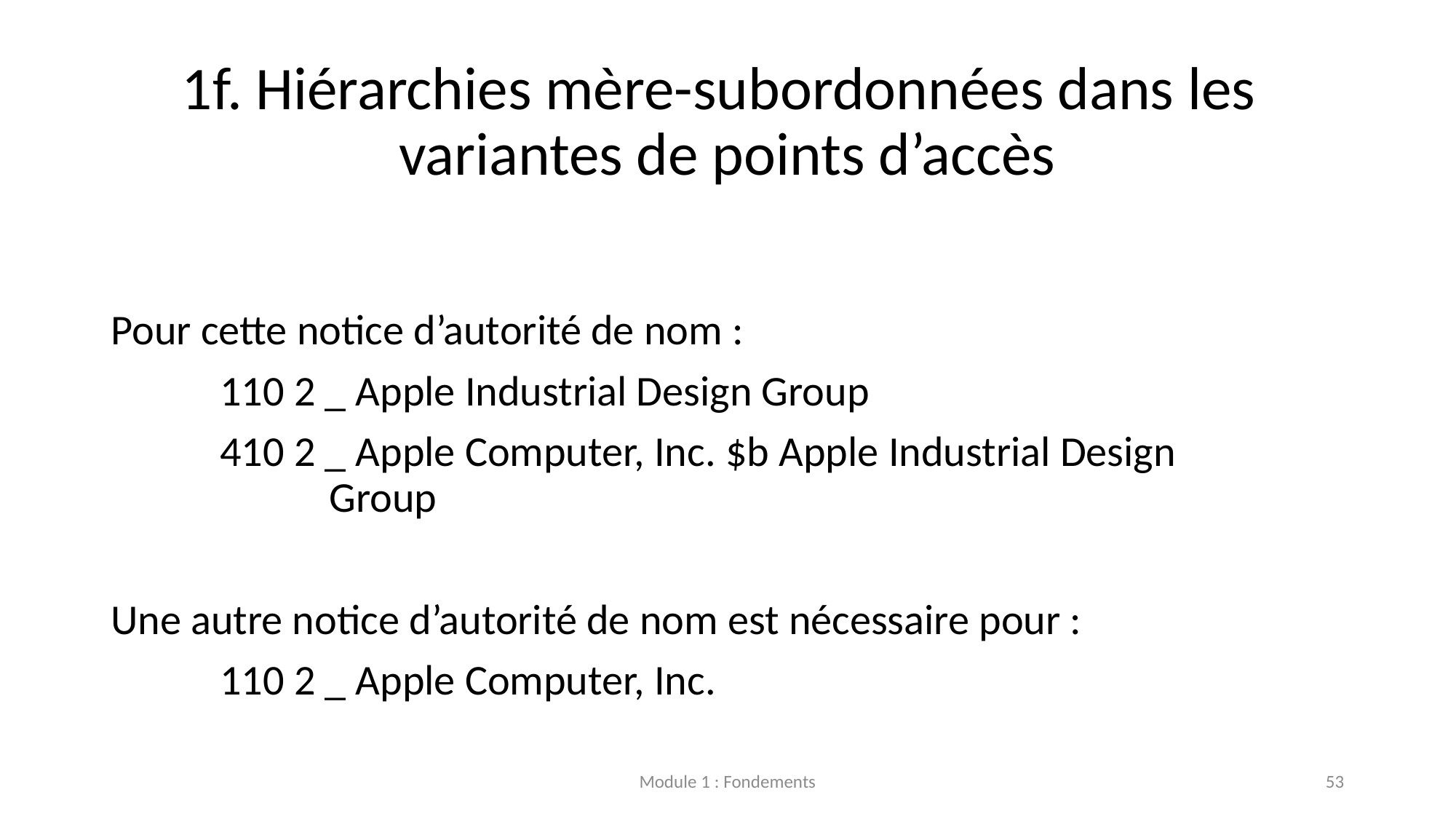

# 1f. Hiérarchies mère-subordonnées dans les 	variantes de points d’accès

Pour cette notice d’autorité de nom :​
	110 2 _ Apple Industrial Design Group​
	410 2 _ Apple Computer, Inc. $b Apple Industrial Design 			Group  ​

Une autre notice d’autorité de nom est nécessaire pour :
	110 2 _ Apple Computer, Inc. ​

Module 1 : Fondements
53